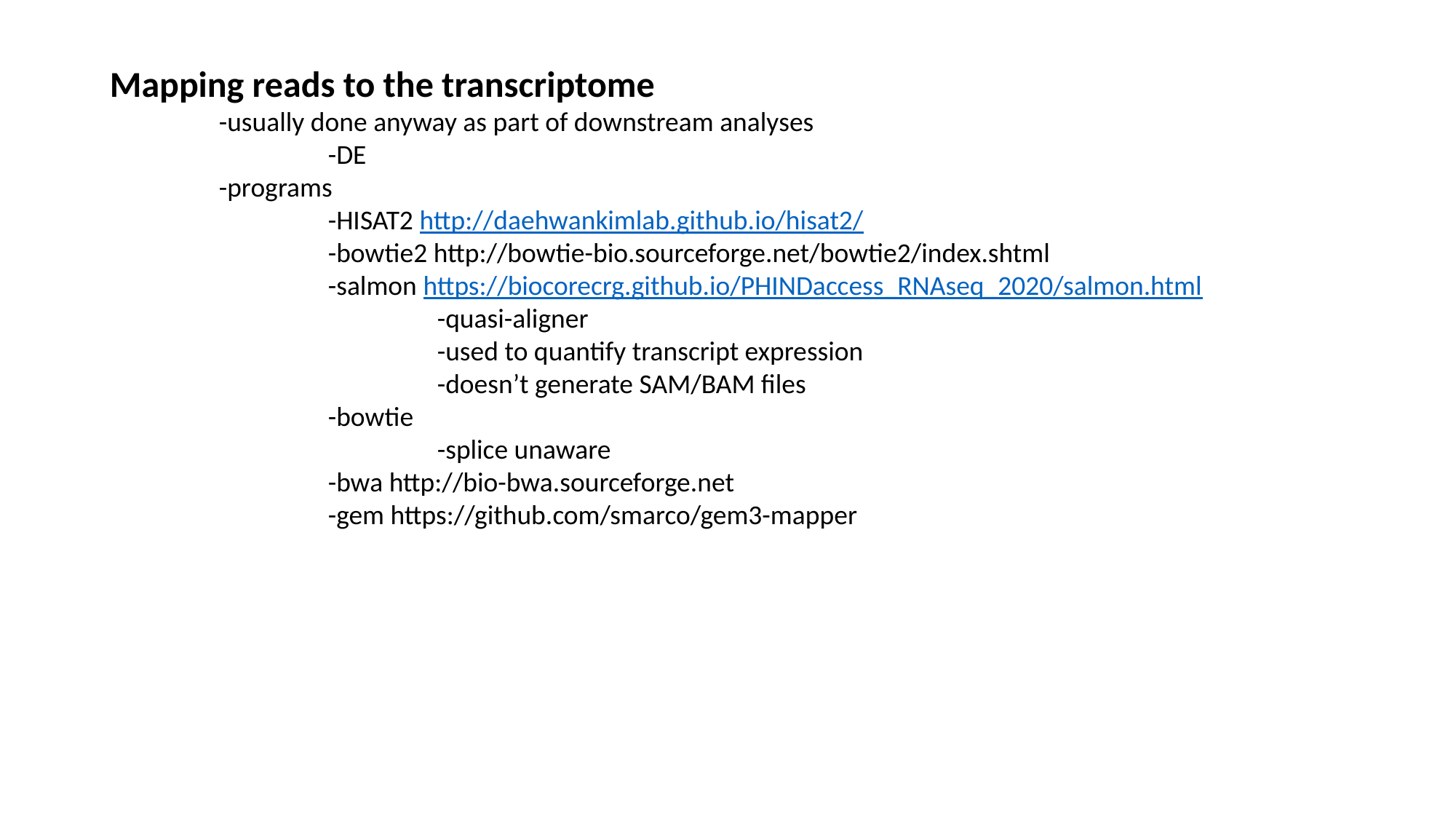

Mapping reads to the transcriptome
	-usually done anyway as part of downstream analyses
		-DE
	-programs
		-HISAT2 http://daehwankimlab.github.io/hisat2/
		-bowtie2 http://bowtie-bio.sourceforge.net/bowtie2/index.shtml
		-salmon https://biocorecrg.github.io/PHINDaccess_RNAseq_2020/salmon.html
			-quasi-aligner
			-used to quantify transcript expression
			-doesn’t generate SAM/BAM files
		-bowtie
			-splice unaware
		-bwa http://bio-bwa.sourceforge.net
		-gem https://github.com/smarco/gem3-mapper